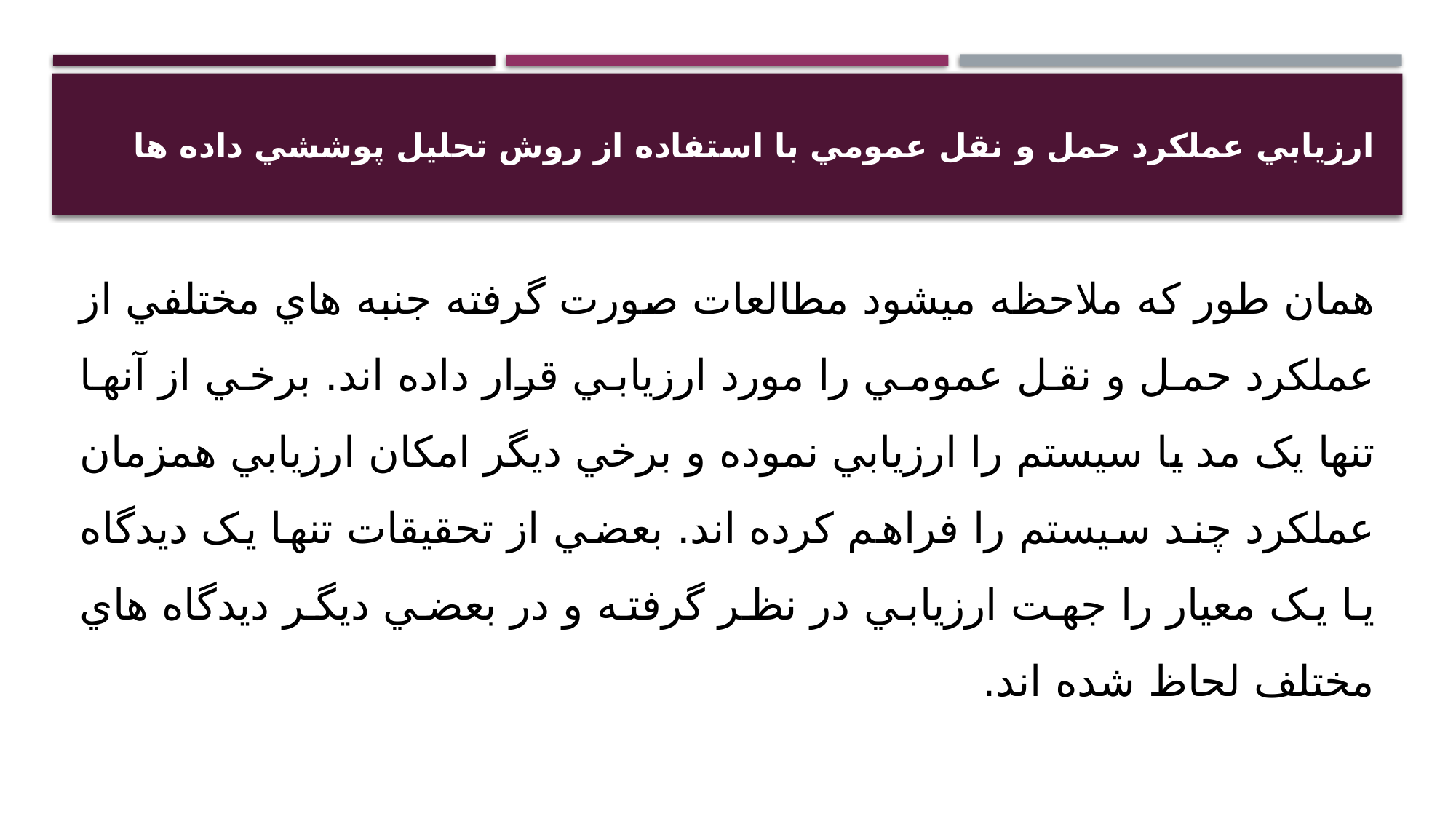

# ارزيابي عملکرد حمل و نقل عمومي با استفاده از روش تحليل پوششي داده ها
همان طور که ملاحظه ميشود مطالعات صورت گرفته جنبه هاي مختلفي از عملکرد حمل و نقل عمومي را مورد ارزيابي قرار داده اند. برخي از آنها تنها يک مد يا سيستم را ارزيابي نموده و برخي ديگر امکان ارزيابي همزمان عملکرد چند سيستم را فراهم کرده اند. بعضي از تحقيقات تنها يک ديدگاه يا يک معيار را جهت ارزيابي در نظر گرفته و در بعضي ديگر ديدگاه هاي مختلف لحاظ شده اند.